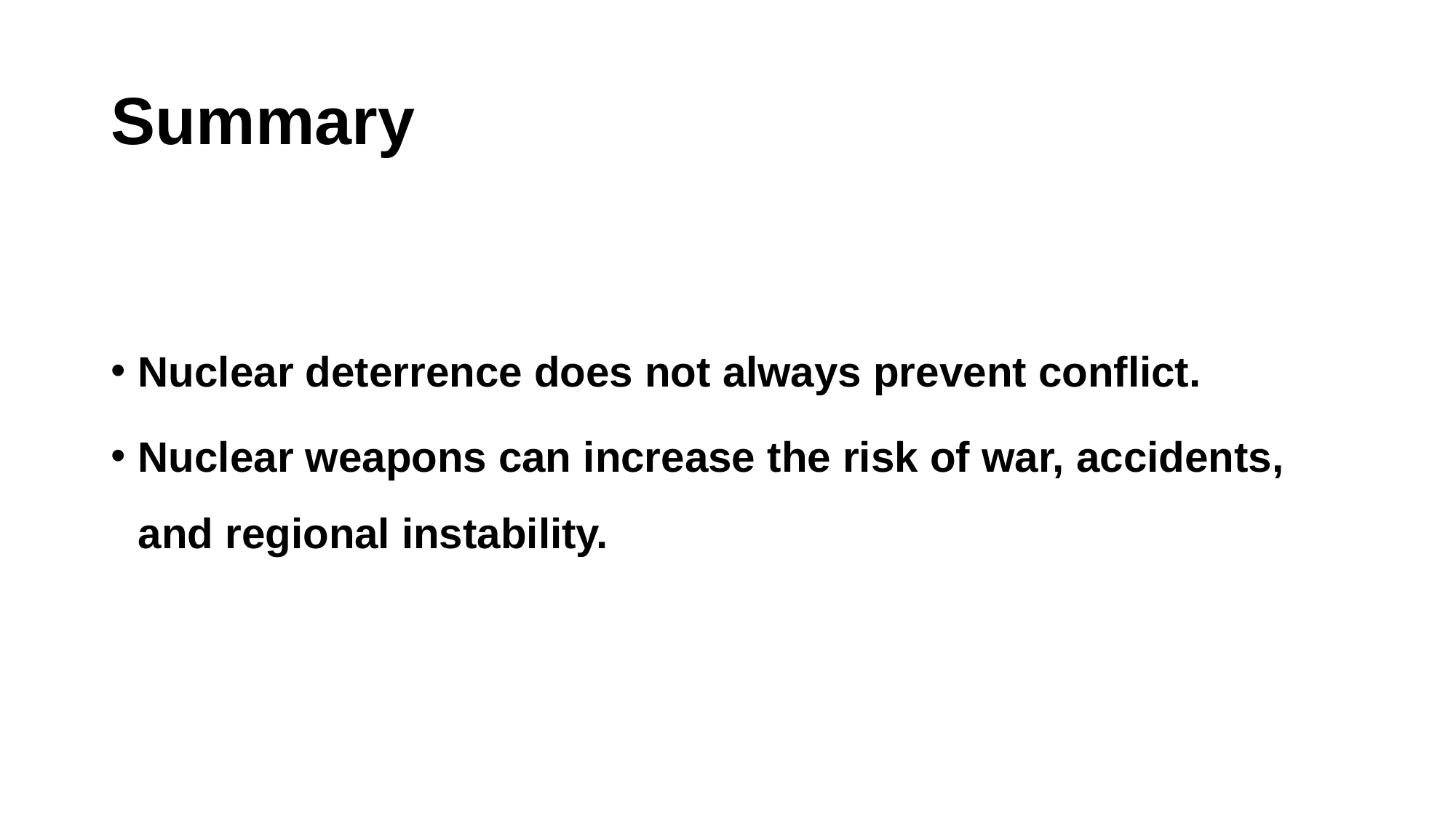

# Summary
Nuclear deterrence does not always prevent conflict.
Nuclear weapons can increase the risk of war, accidents, and regional instability.